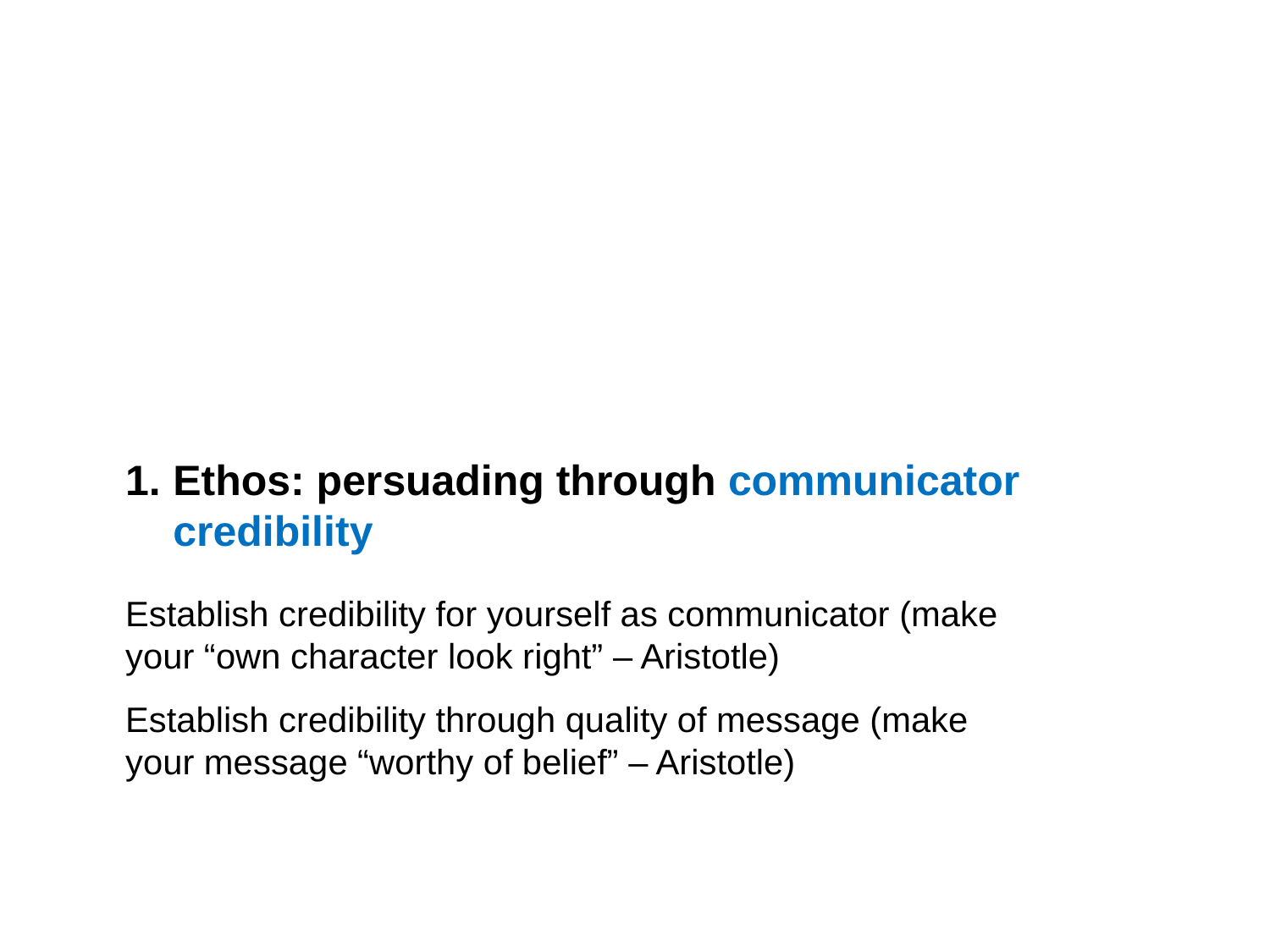

Ethos: persuading through communicator credibility
Establish credibility for yourself as communicator (make your “own character look right” – Aristotle)
Establish credibility through quality of message (make your message “worthy of belief” – Aristotle)